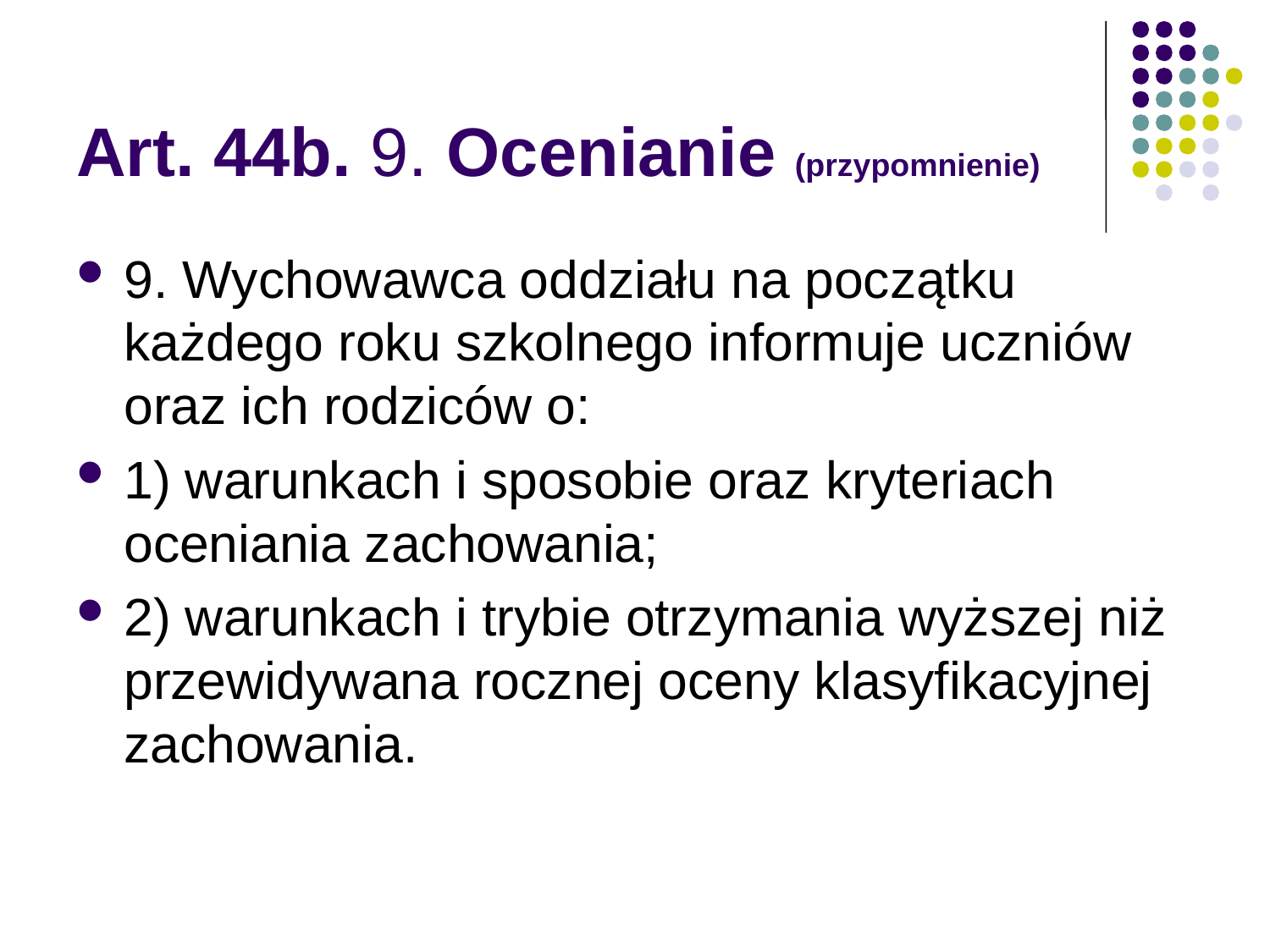

# Art. 44b. 9. Ocenianie (przypomnienie)
9. Wychowawca oddziału na początku każdego roku szkolnego informuje uczniów oraz ich rodziców o:
1) warunkach i sposobie oraz kryteriach oceniania zachowania;
2) warunkach i trybie otrzymania wyższej niż przewidywana rocznej oceny klasyfikacyjnej zachowania.